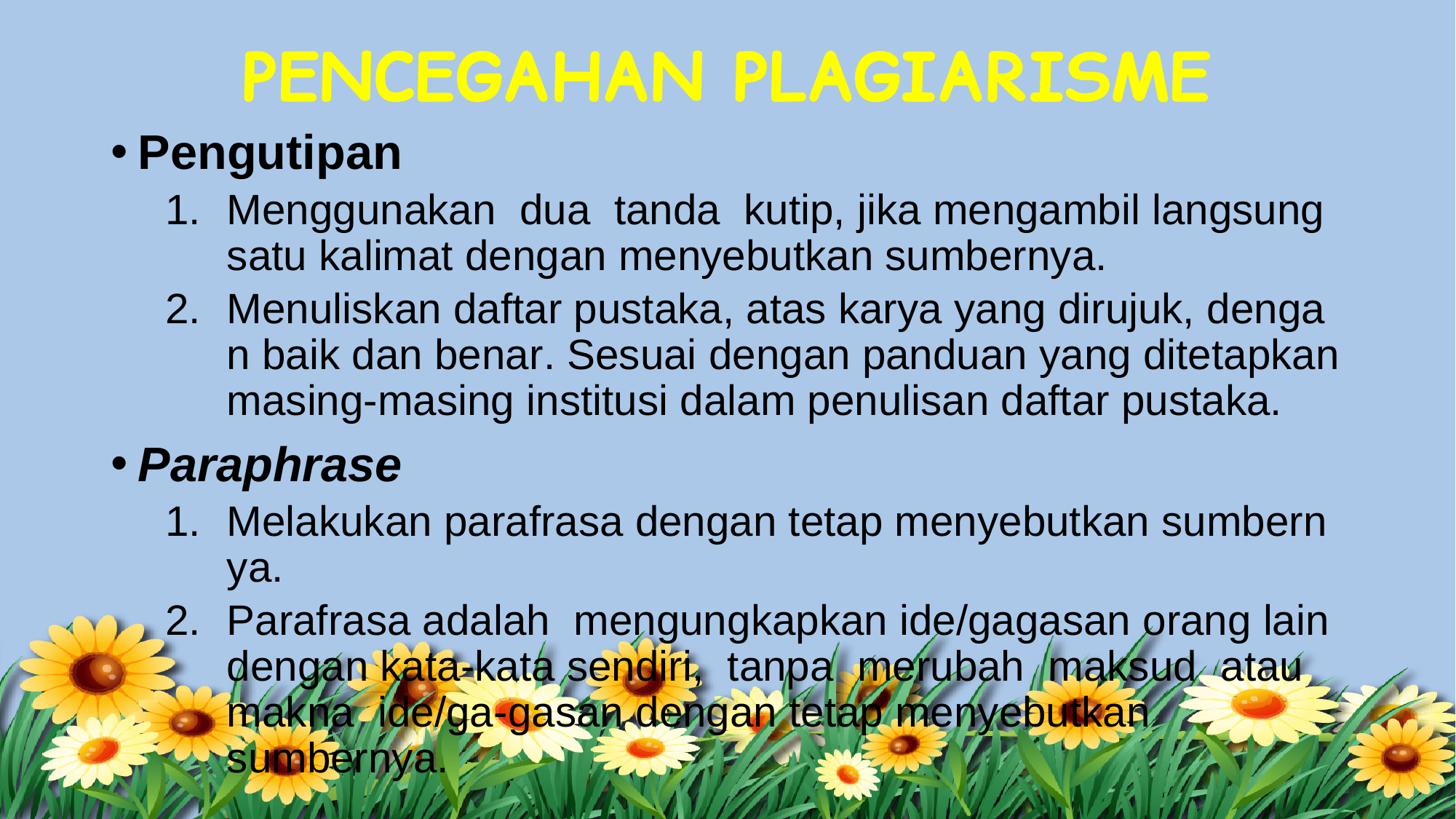

# PENCEGAHAN PLAGIARISME
Pengutipan
Menggunakan  dua  tanda  kutip, jika mengambil langsung satu kalimat dengan menyebutkan sumbernya.
Menuliskan daftar pustaka, atas karya yang dirujuk, dengan baik dan benar. Sesuai dengan panduan yang ditetapkan masing-masing institusi dalam penulisan daftar pustaka.
Paraphrase
Melakukan parafrasa dengan tetap menyebutkan sumbernya.
Parafrasa adalah  mengungkapkan ide/gagasan orang lain dengan kata‐kata sendiri,  tanpa  merubah  maksud  atau  makna  ide/ga-gasan dengan tetap menyebutkan sumbernya.